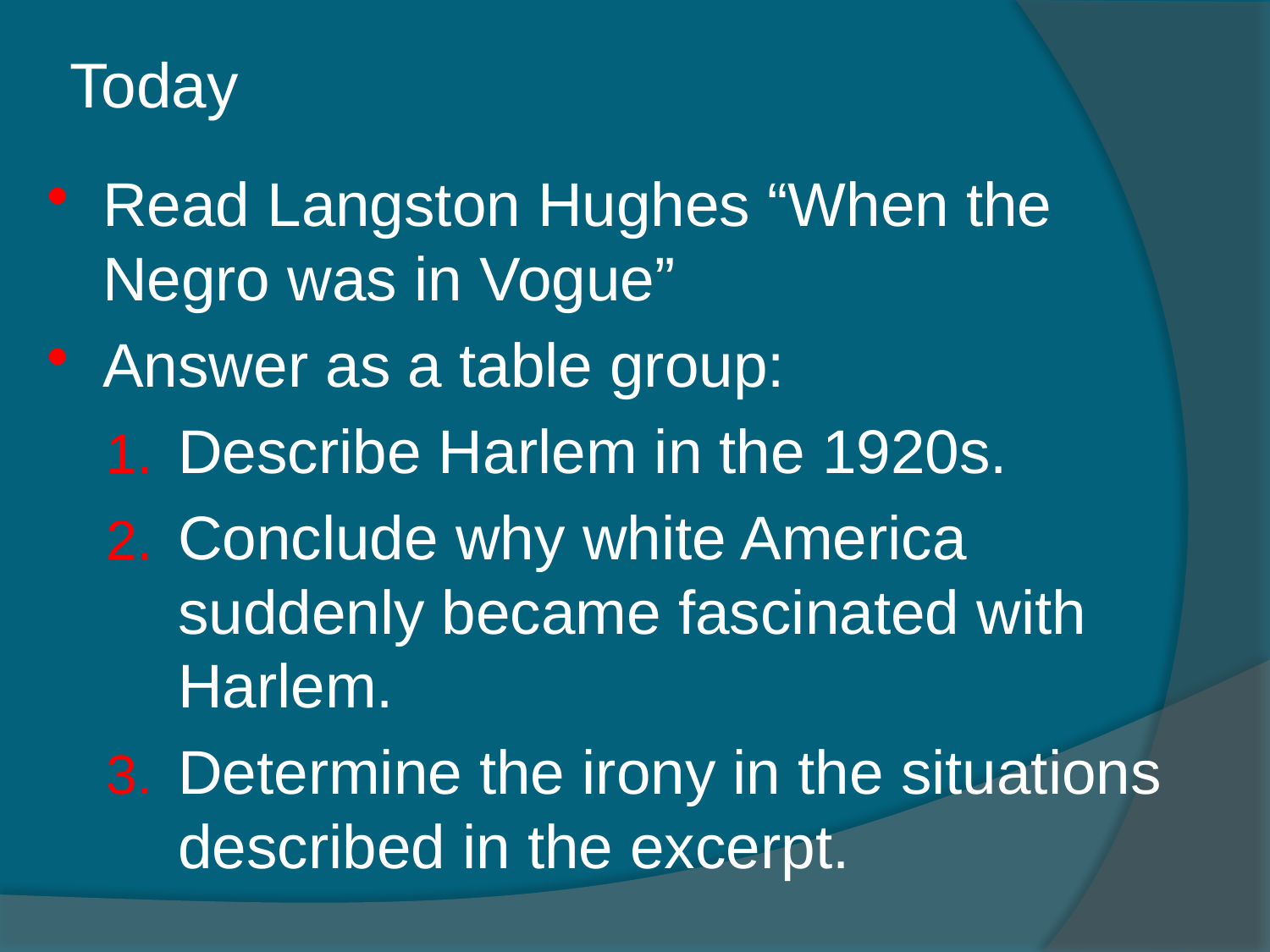

# Today
Read Langston Hughes “When the Negro was in Vogue”
Answer as a table group:
Describe Harlem in the 1920s.
Conclude why white America suddenly became fascinated with Harlem.
Determine the irony in the situations described in the excerpt.